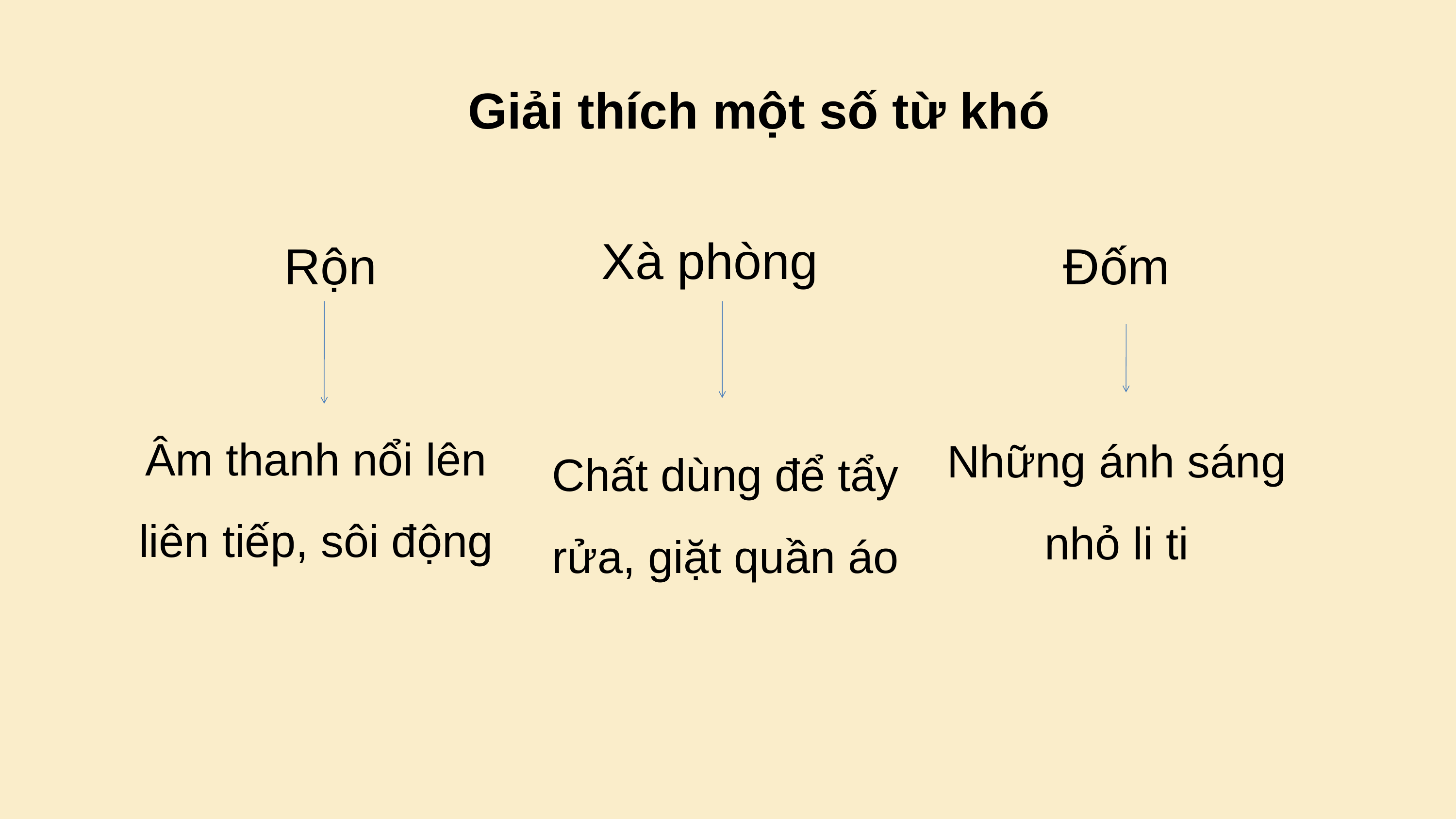

Giải thích một số từ khó
Xà phòng
Rộn
Đốm
Âm thanh nổi lên liên tiếp, sôi động
Những ánh sáng nhỏ li ti
Chất dùng để tẩy rửa, giặt quần áo